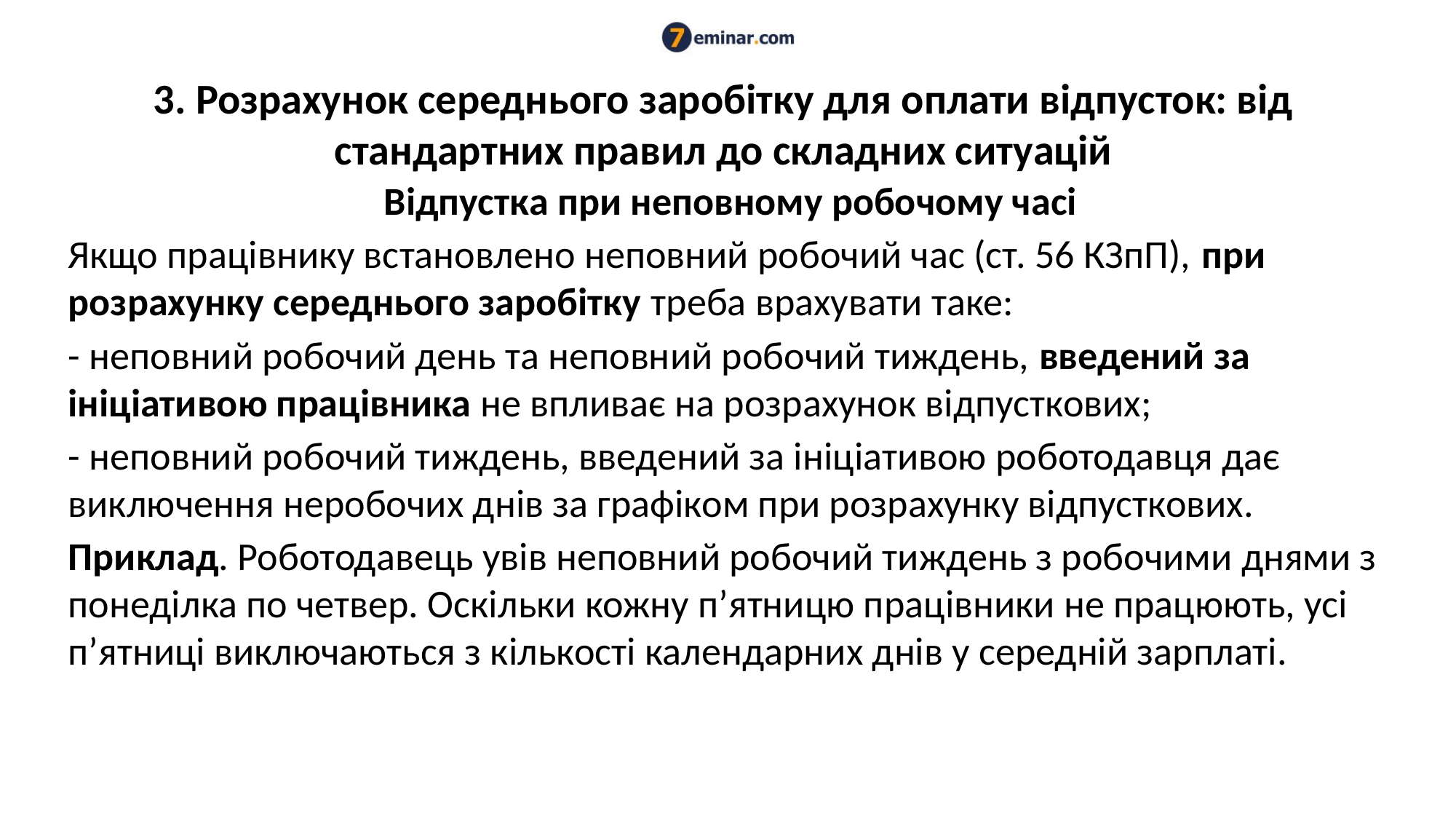

# 3. Розрахунок середнього заробітку для оплати відпусток: від стандартних правил до складних ситуацій
Відпустка при неповному робочому часі
Якщо працівнику встановлено неповний робочий час (ст. 56 КЗпП), при розрахунку середнього заробітку треба врахувати таке:
- неповний робочий день та неповний робочий тиждень, введений за ініціативою працівника не впливає на розрахунок відпусткових;
- неповний робочий тиждень, введений за ініціативою роботодавця дає виключення неробочих днів за графіком при розрахунку відпусткових.
Приклад. Роботодавець увів неповний робочий тиждень з робочими днями з понеділка по четвер. Оскільки кожну п’ятницю працівники не працюють, усі п’ятниці виключаються з кількості календарних днів у середній зарплаті.
36